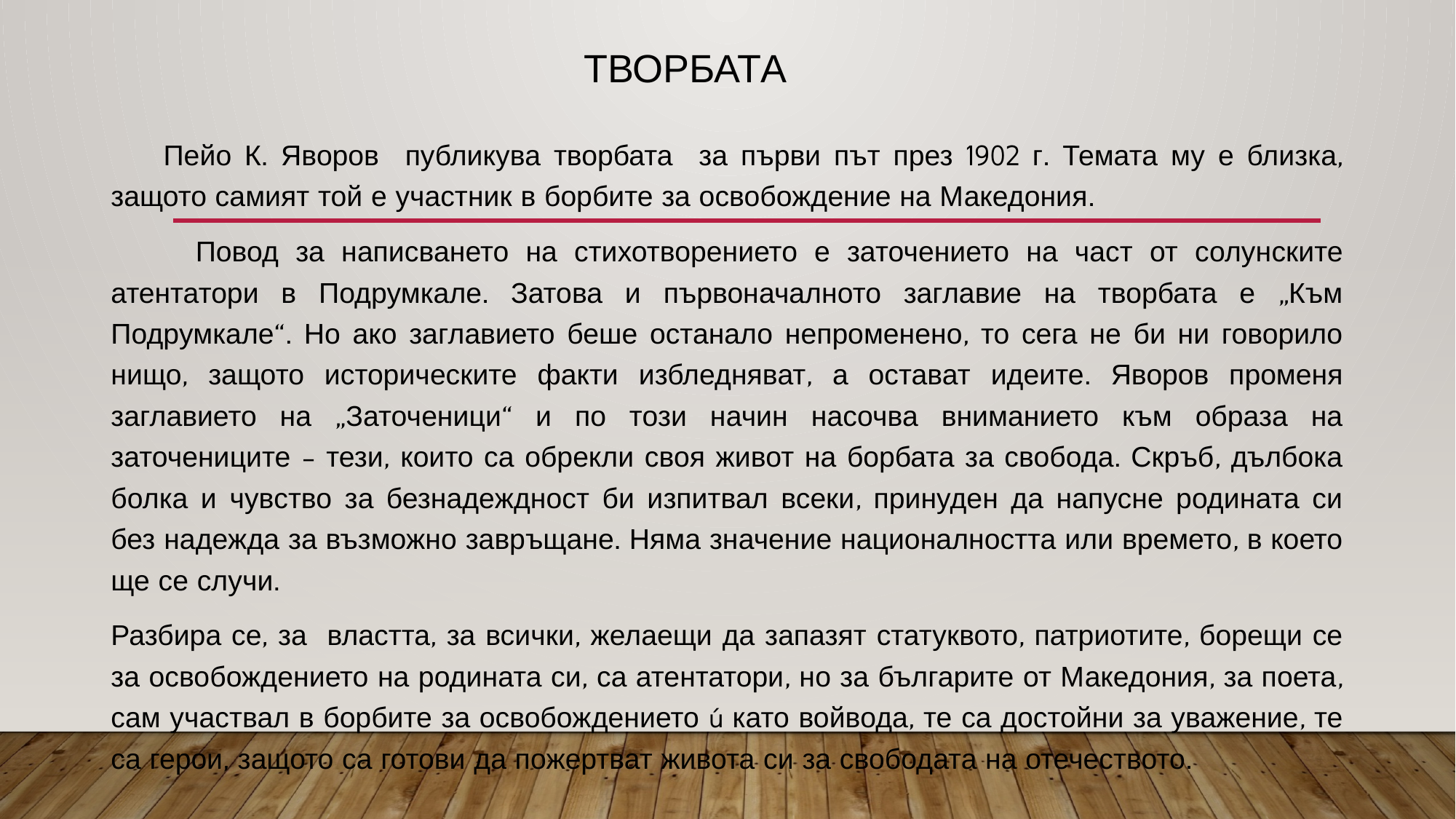

# творбата

    Пейо К. Яворов  публикува творбата  за първи път през 1902 г. Темата му е близка, защото самият той е участник в борбите за освобождение на Македония.
     Повод за написването на стихотворението е заточението на част от солунските атентатори в Подрумкале. Затова и първоначалното заглавие на творбата е „Към Подрумкале“. Но ако заглавието беше останало непроменено, то сега не би ни говорило нищо, защото историческите факти избледняват, а остават идеите. Яворов променя заглавието на „Заточеници“ и по този начин насочва вниманието към образа на заточениците – тези, които са обрекли своя живот на борбата за свобода. Скръб, дълбока болка и чувство за безнадеждност би изпитвал всеки, принуден да напусне родината си без надежда за възможно завръщане. Няма значение националността или времето, в което ще се случи.
Разбира се, за  властта, за всички, желаещи да запазят статуквото, патриотите, борещи се за освобождението на родината си, са атентатори, но за българите от Македония, за поета, сам участвал в борбите за освобождението ú като войвода, те са достойни за уважение, те са герои, защото са готови да пожертват живота си за свободата на отечеството.